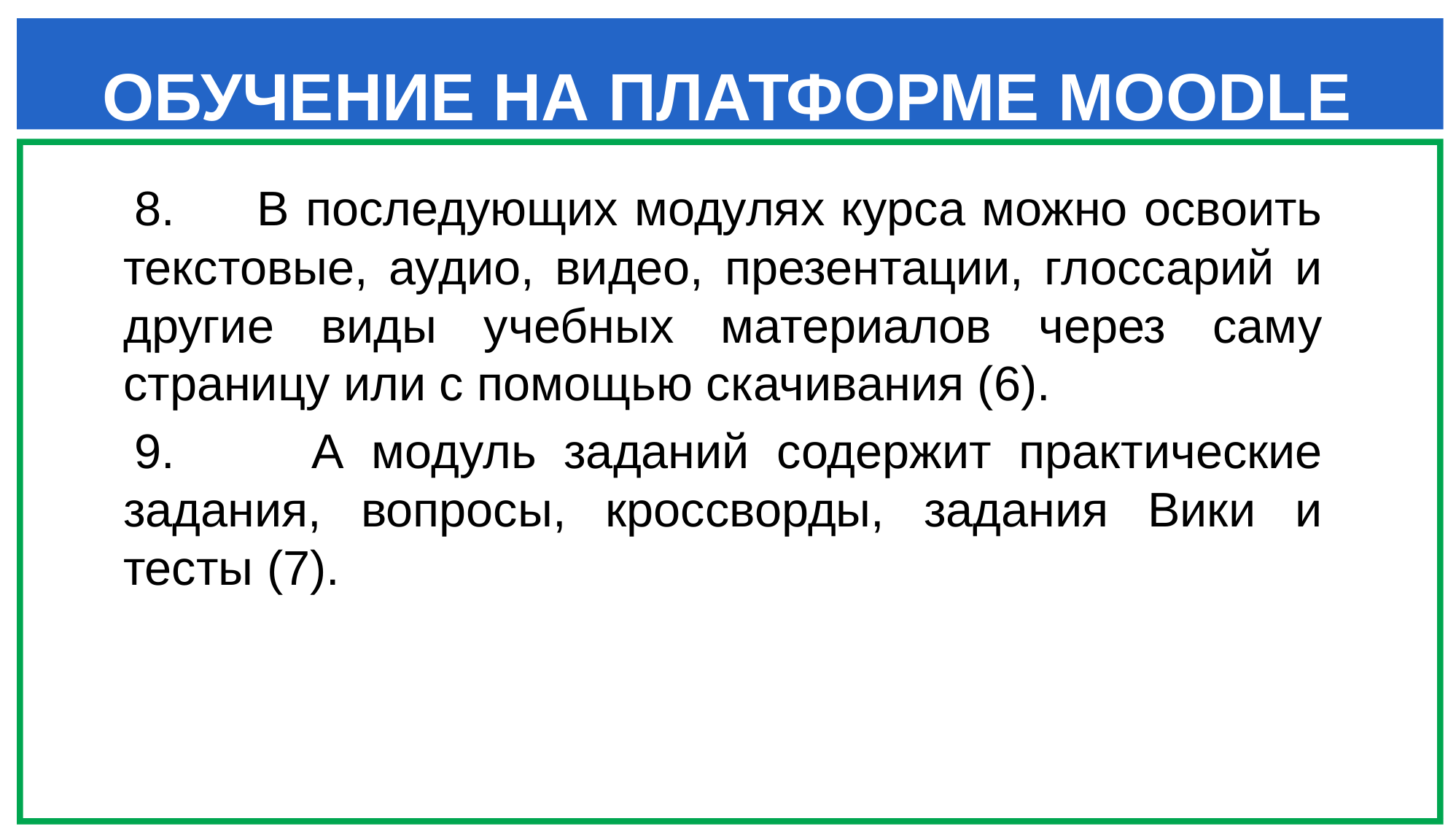

ОБУЧЕНИЕ НА ПЛАТФОРМЕ MOODLE
     В последующих модулях курса можно освоить текстовые, аудио, видео, презентации, глоссарий и другие виды учебных материалов через саму страницу или с помощью скачивания (6).
     А модуль заданий содержит практические задания, вопросы, кроссворды, задания Вики и тесты (7).